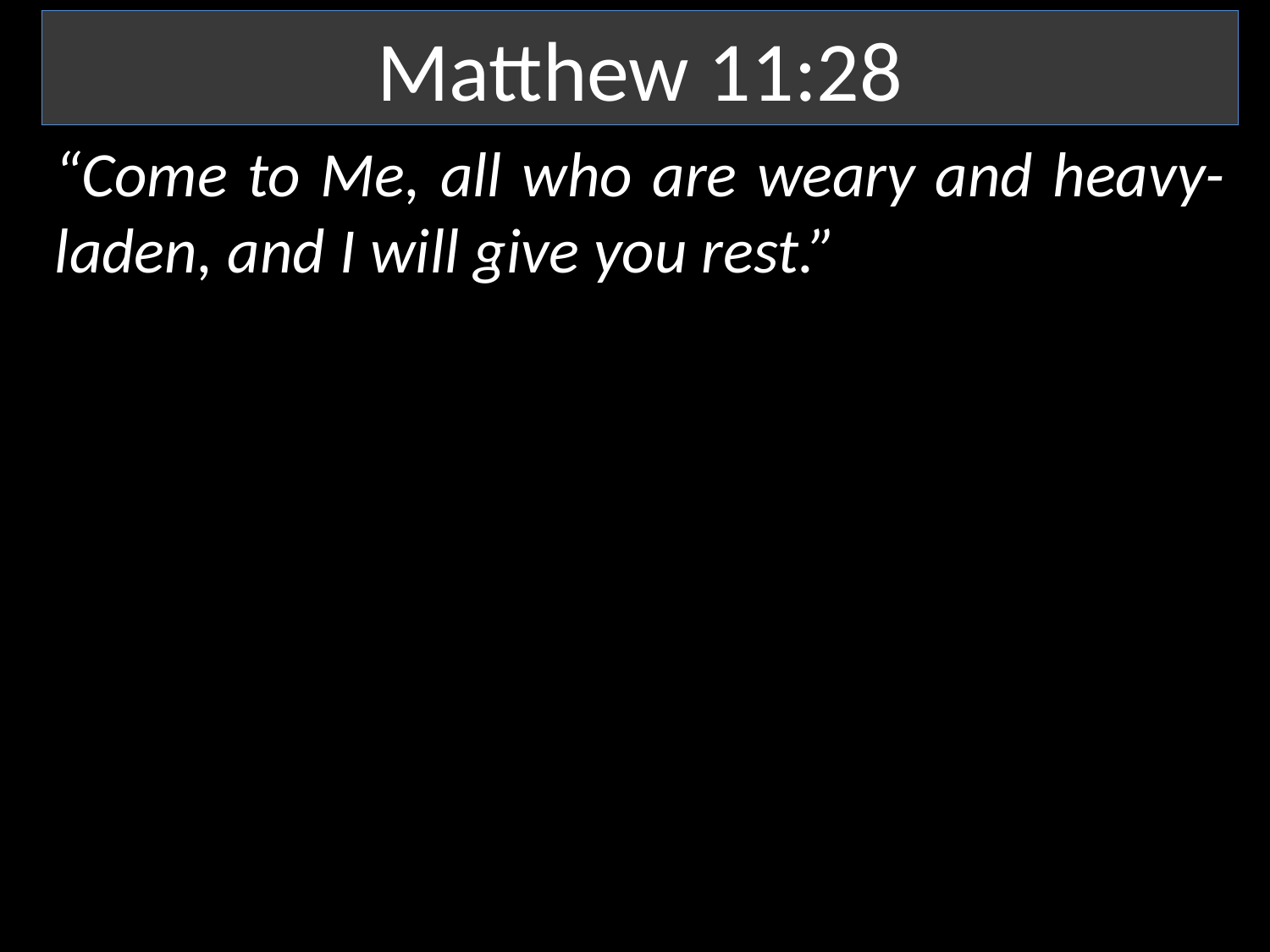

Matthew 11:28
“Come to Me, all who are weary and heavy-laden, and I will give you rest.”